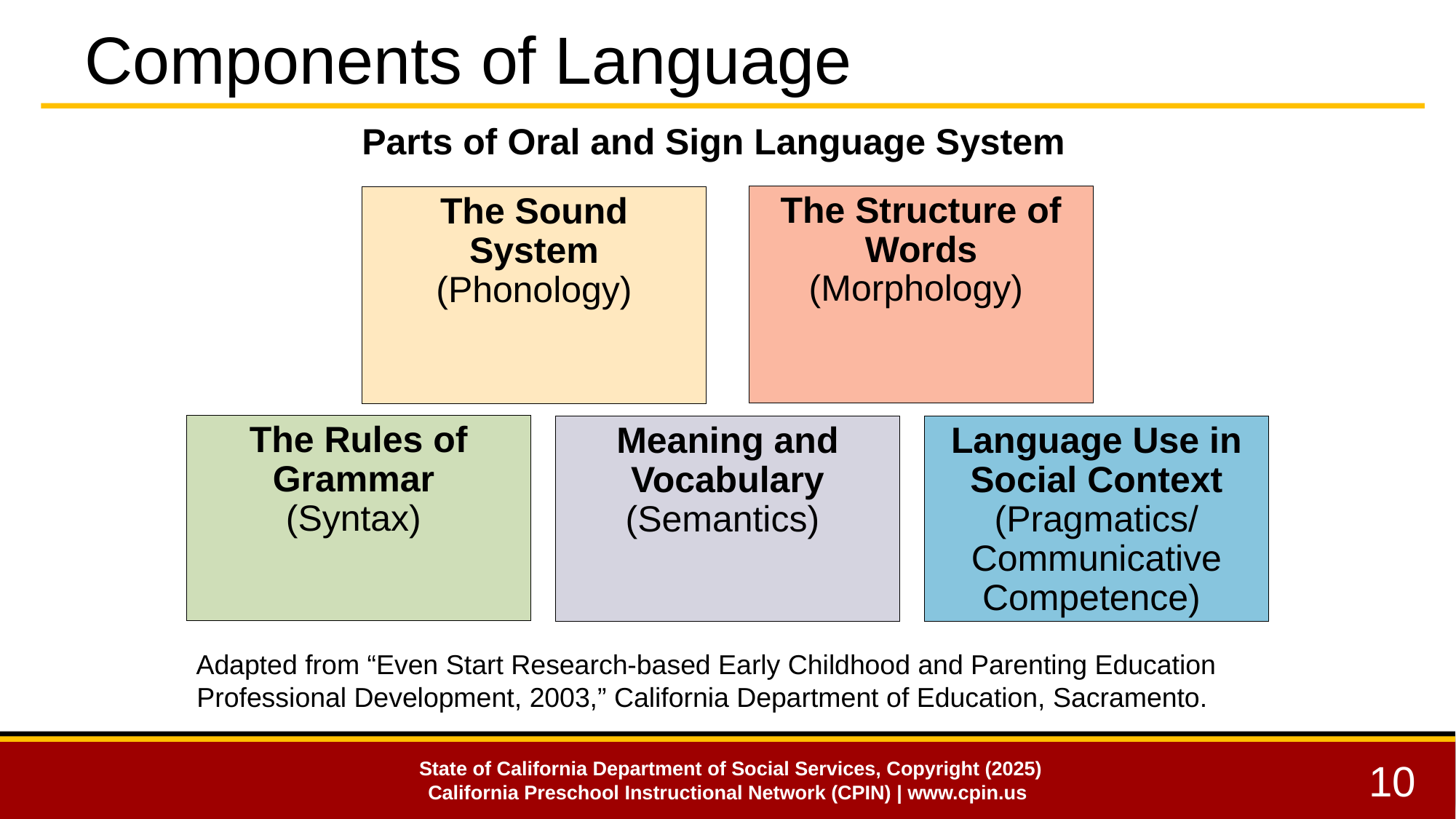

# Components of Language
Parts of Oral and Sign Language System
The Structure of Words (Morphology)
The Sound System (Phonology)

The Rules of Grammar
(Syntax)
Meaning and Vocabulary (Semantics)
Language Use in Social Context (Pragmatics/ Communicative Competence)
Adapted from “Even Start Research-based Early Childhood and Parenting Education Professional Development, 2003,” California Department of Education, Sacramento.